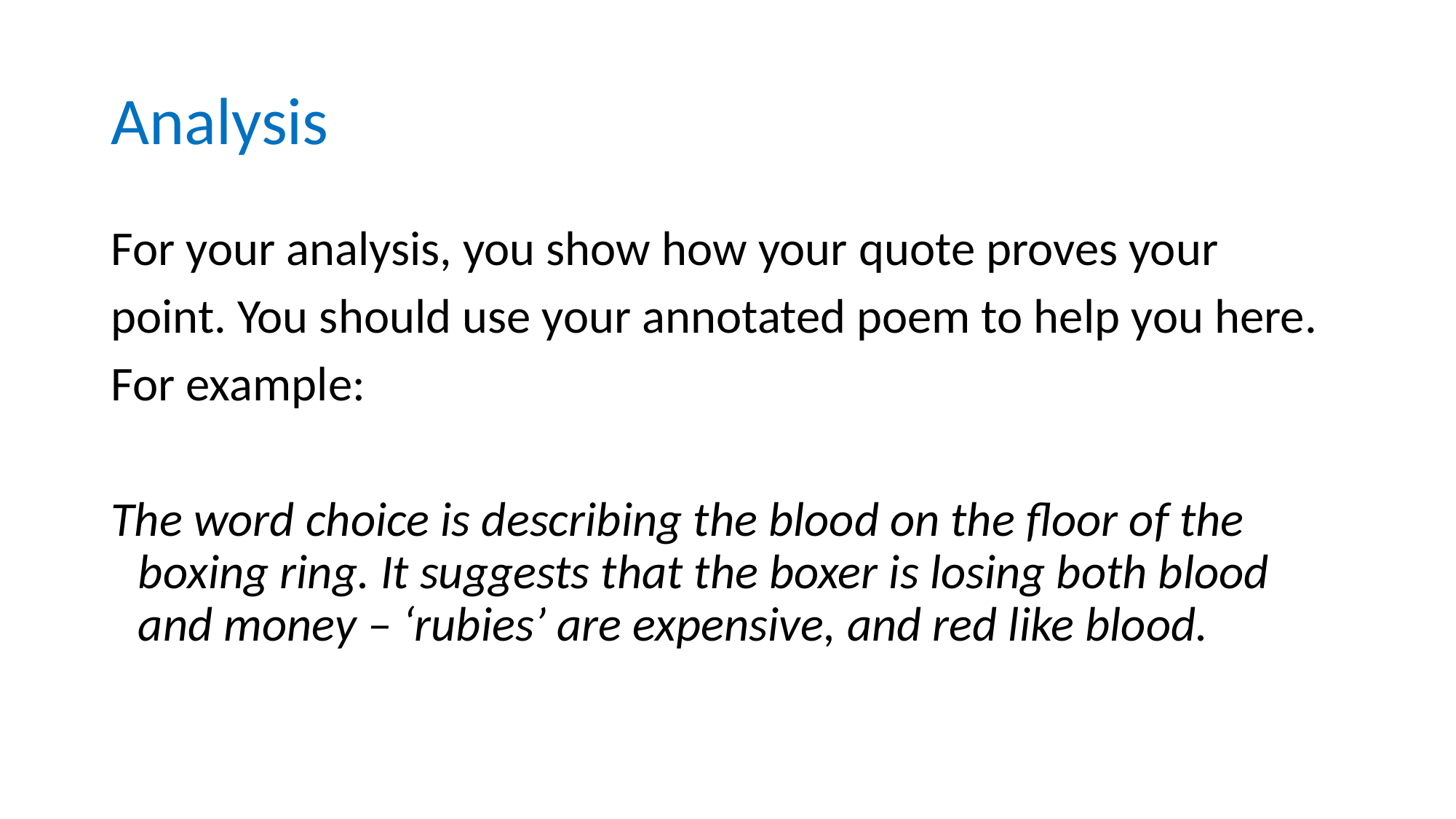

# Analysis
For your analysis, you show how your quote proves your
point. You should use your annotated poem to help you here.
For example:

The word choice is describing the blood on the floor of the boxing ring. It suggests that the boxer is losing both blood and money – ‘rubies’ are expensive, and red like blood.